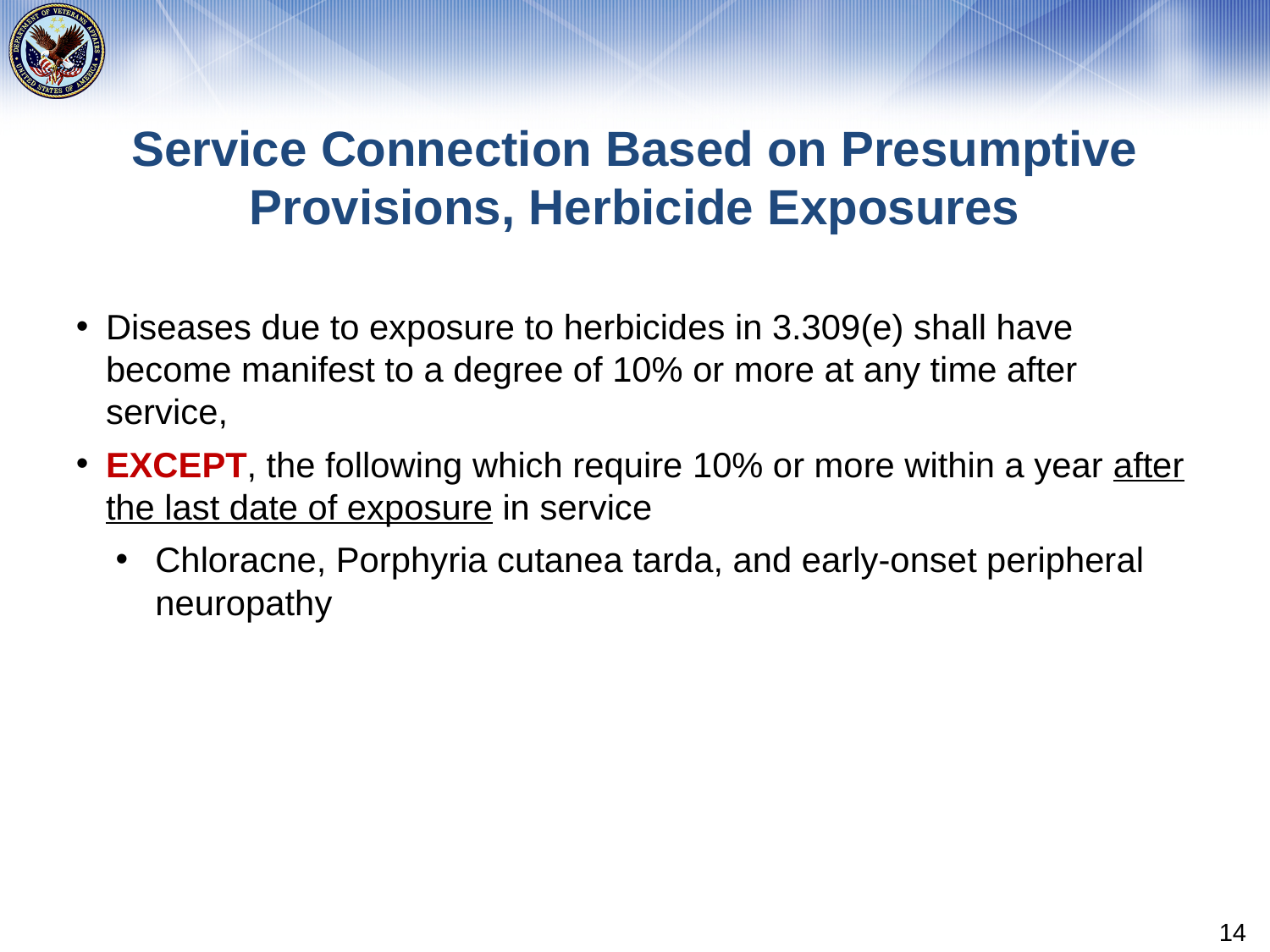

# Service Connection Based on Presumptive Provisions, Herbicide Exposures
Diseases due to exposure to herbicides in 3.309(e) shall have become manifest to a degree of 10% or more at any time after service,
EXCEPT, the following which require 10% or more within a year after the last date of exposure in service
Chloracne, Porphyria cutanea tarda, and early-onset peripheral neuropathy
14